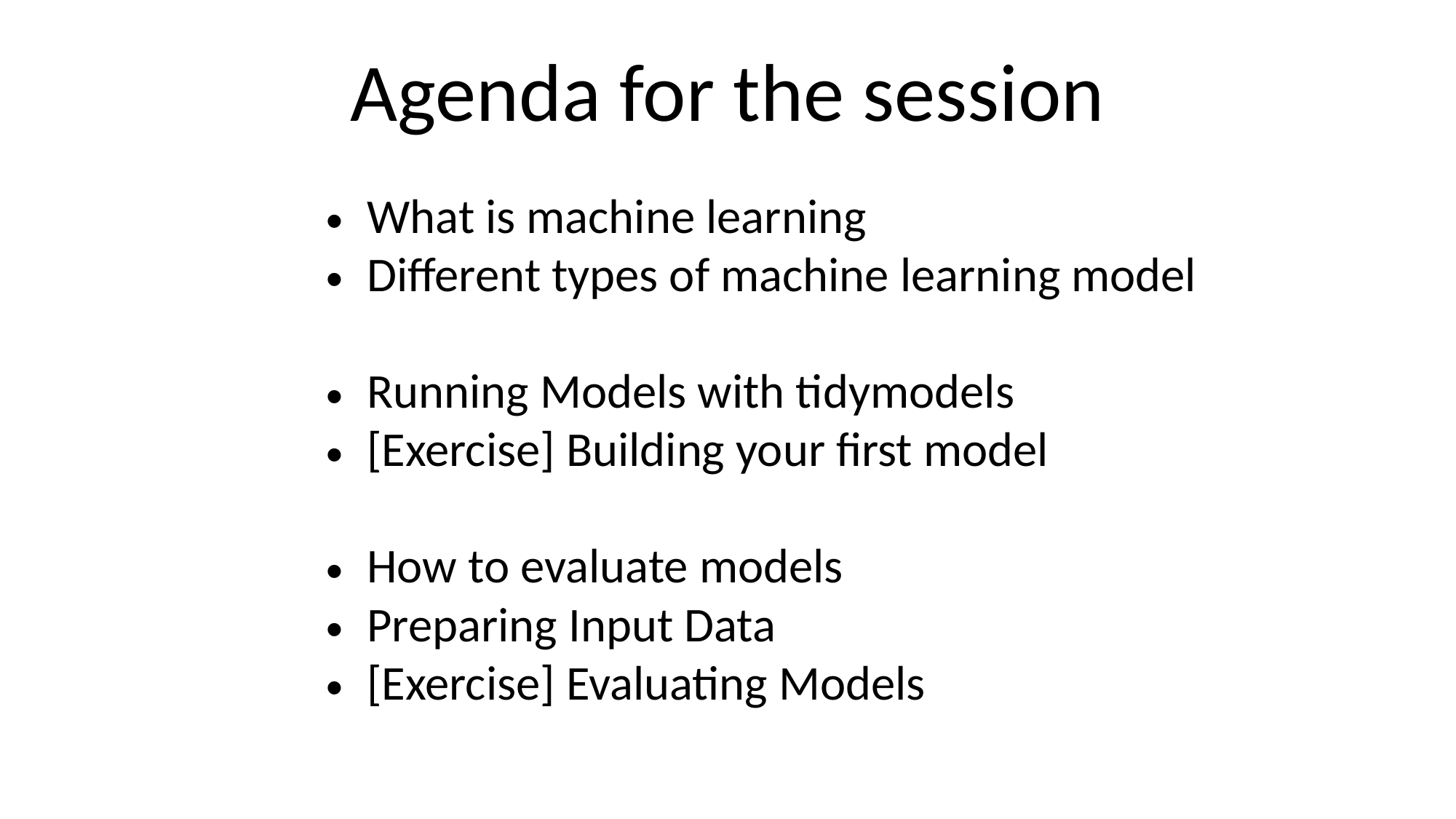

# Agenda for the session
What is machine learning
Different types of machine learning model

Running Models with tidymodels
[Exercise] Building your first model

How to evaluate models
Preparing Input Data
[Exercise] Evaluating Models